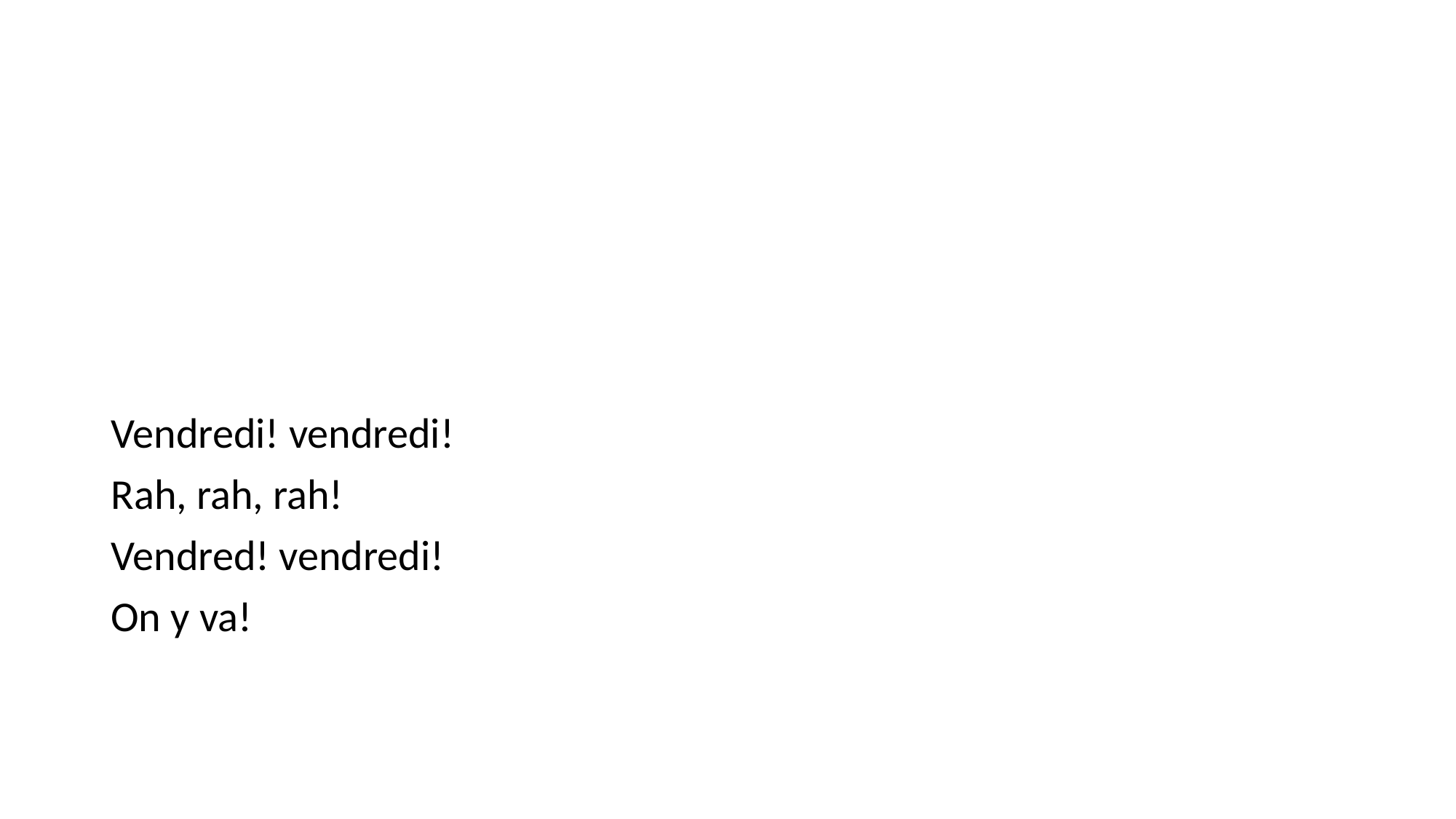

#

Vendredi! vendredi!
Rah, rah, rah!
Vendred! vendredi!
On y va!